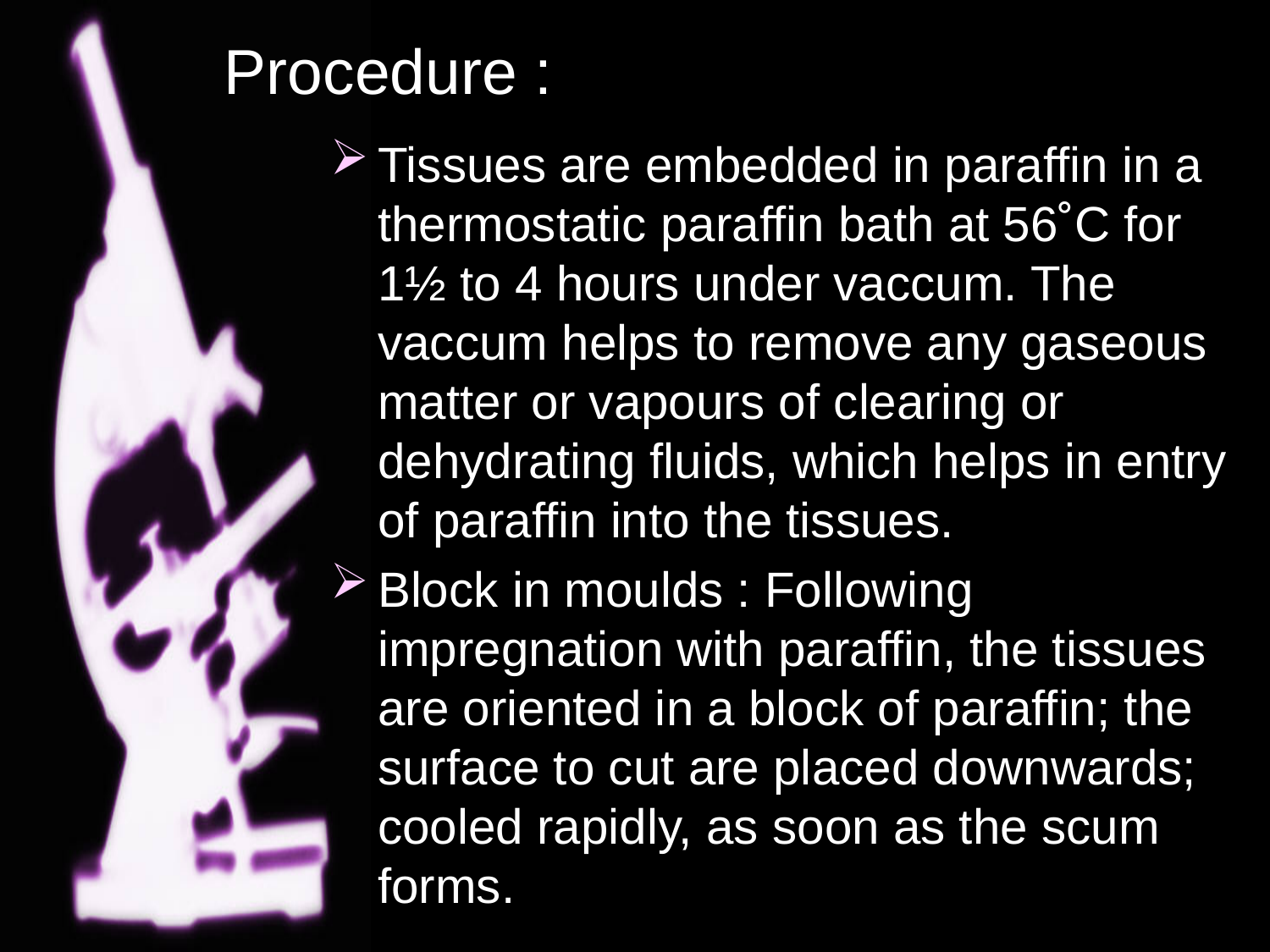

# Procedure :
Tissues are embedded in paraffin in a thermostatic paraffin bath at 56˚C for 1½ to 4 hours under vaccum. The vaccum helps to remove any gaseous matter or vapours of clearing or dehydrating fluids, which helps in entry of paraffin into the tissues.
Block in moulds : Following impregnation with paraffin, the tissues are oriented in a block of paraffin; the surface to cut are placed downwards; cooled rapidly, as soon as the scum forms.